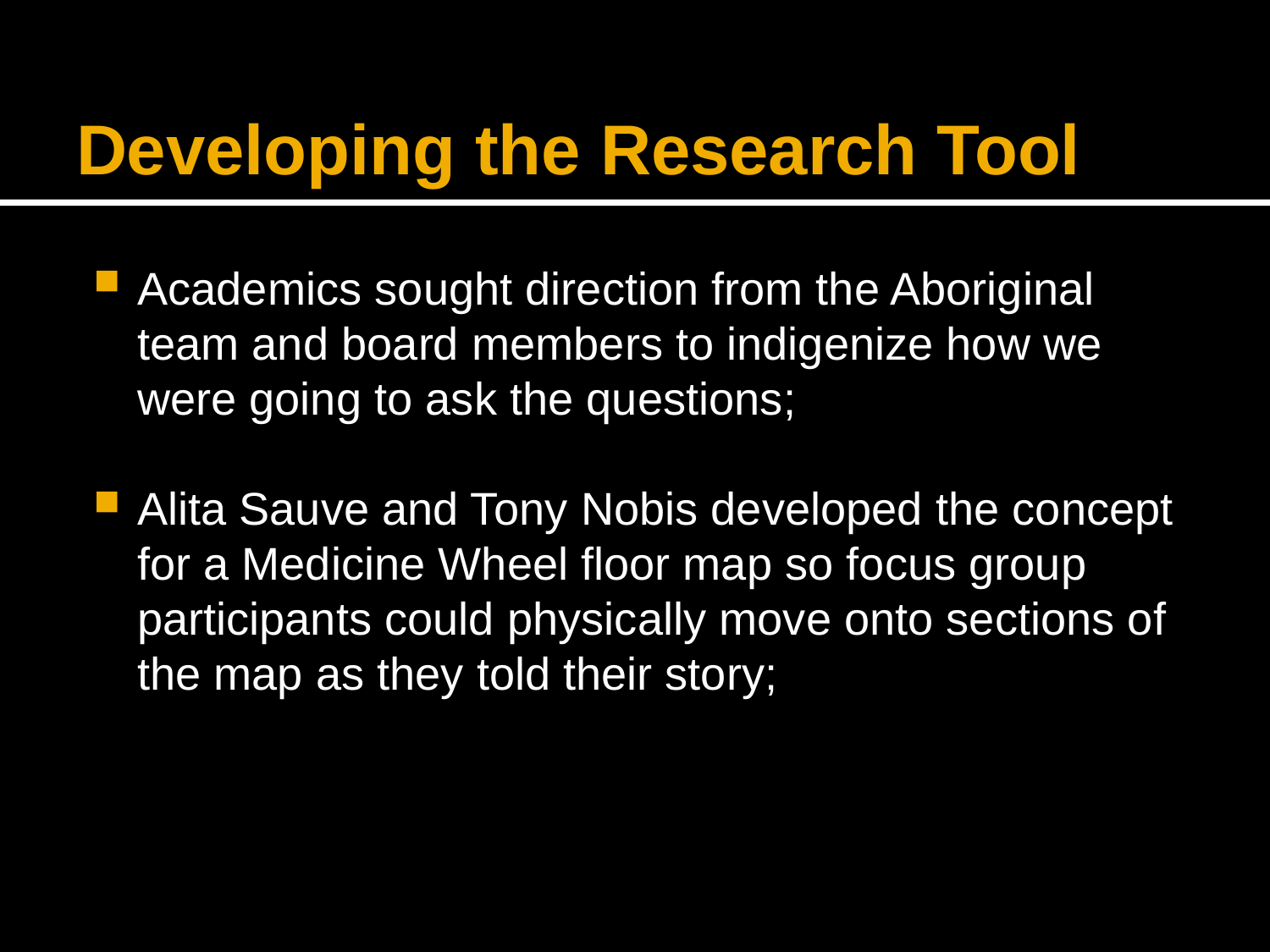

# Developing the Research Tool
Academics sought direction from the Aboriginal team and board members to indigenize how we were going to ask the questions;

Alita Sauve and Tony Nobis developed the concept for a Medicine Wheel floor map so focus group participants could physically move onto sections of the map as they told their story;